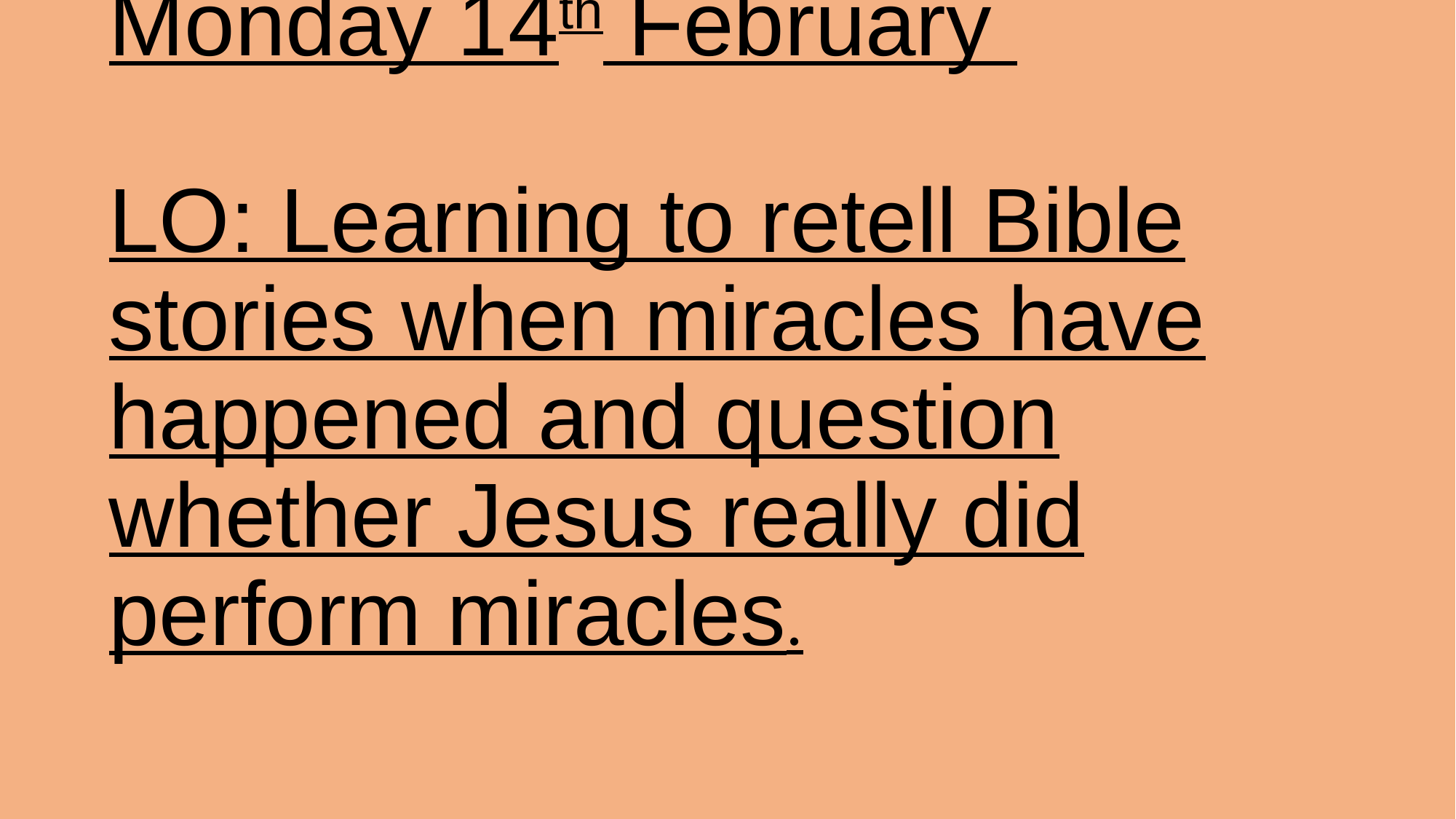

# Monday 14th February LO: Learning to retell Bible stories when miracles have happened and question whether Jesus really did perform miracles.